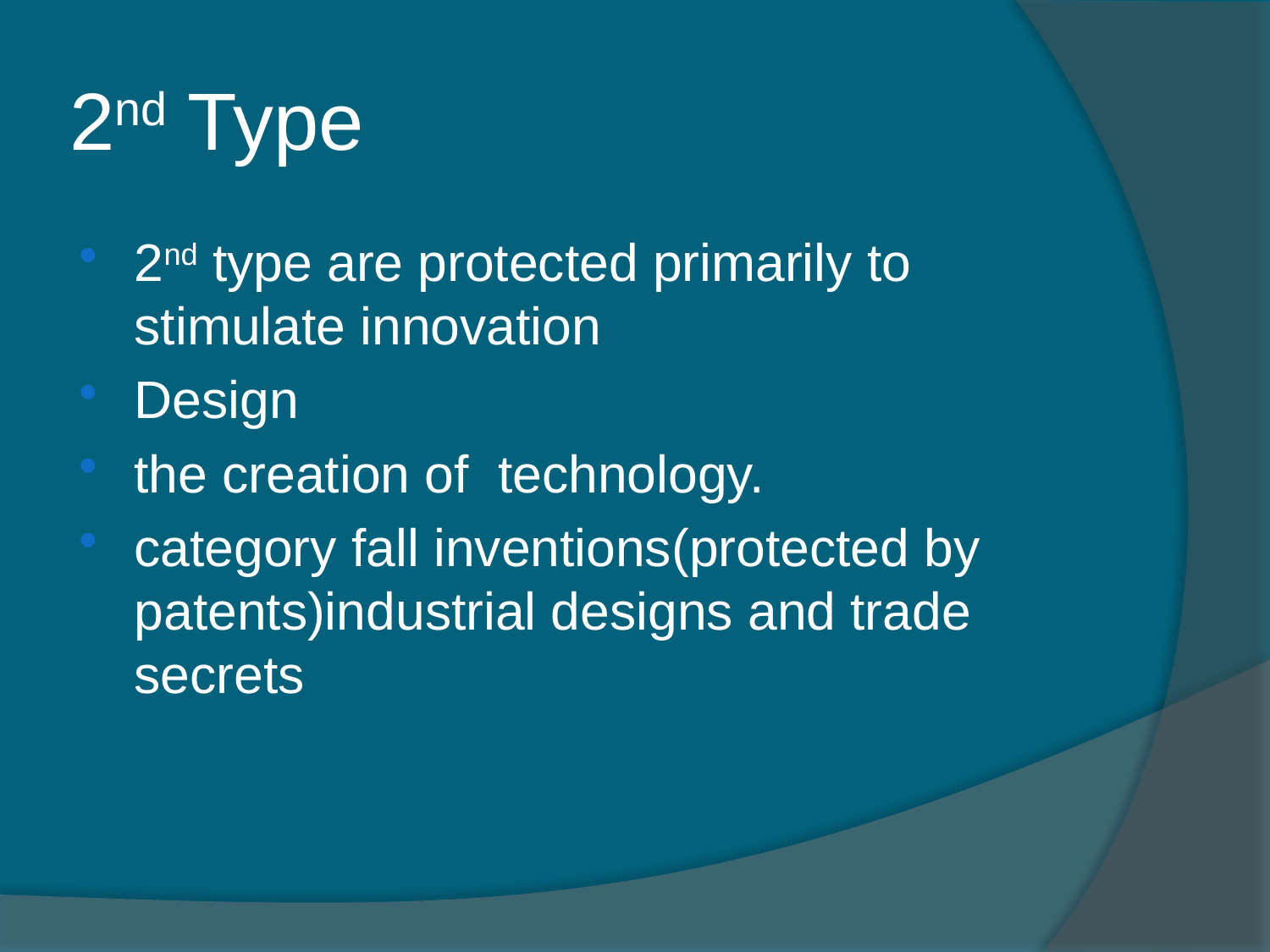

# 2nd Type
2nd type are protected primarily to stimulate innovation
Design
the creation of  technology.
category fall inventions(protected by patents)industrial designs and trade secrets